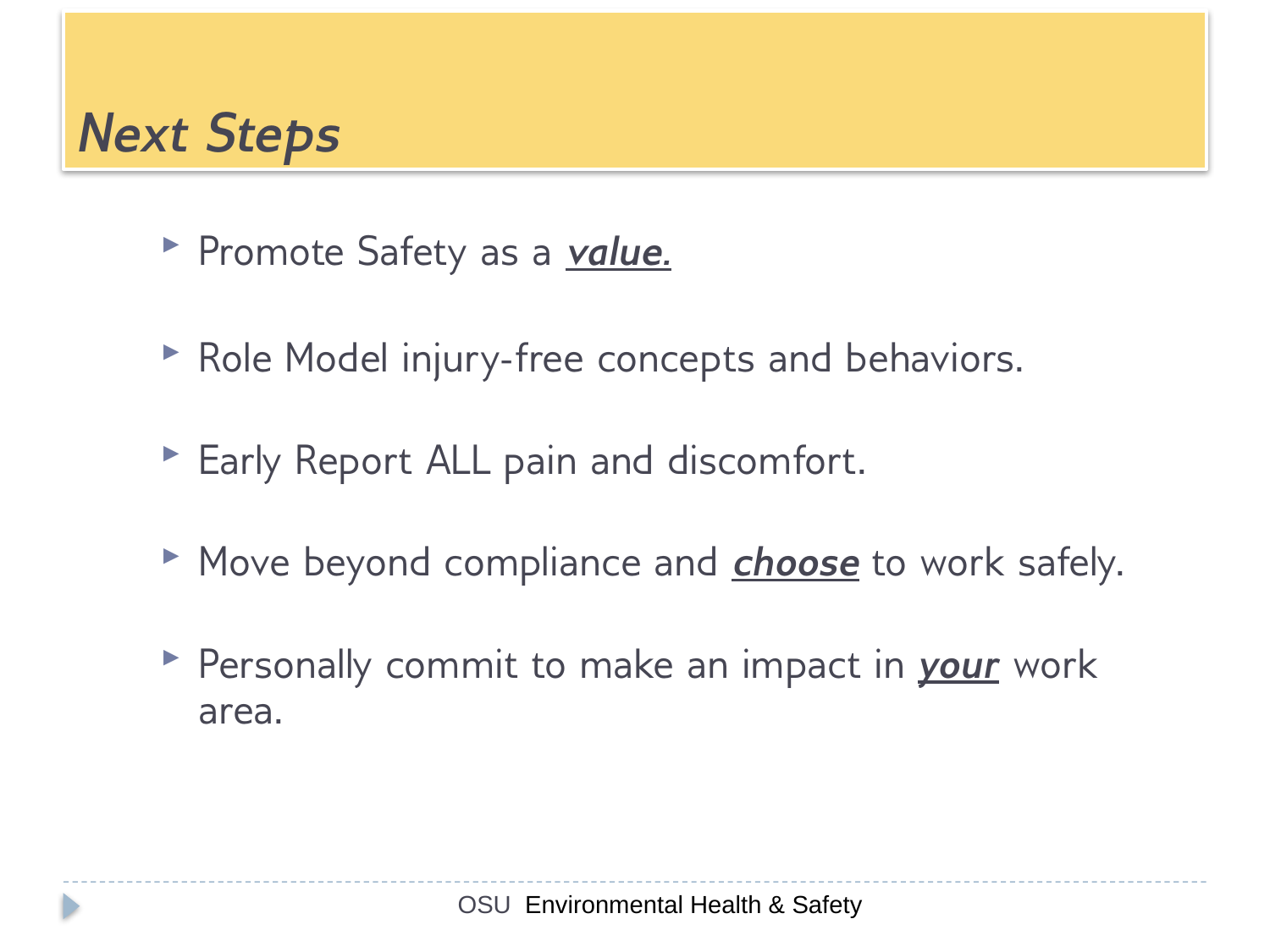

# Next Steps
Promote Safety as a value.
Role Model injury-free concepts and behaviors.
Early Report ALL pain and discomfort.
Move beyond compliance and choose to work safely.
Personally commit to make an impact in your work area.
OSU  Environmental Health & Safety